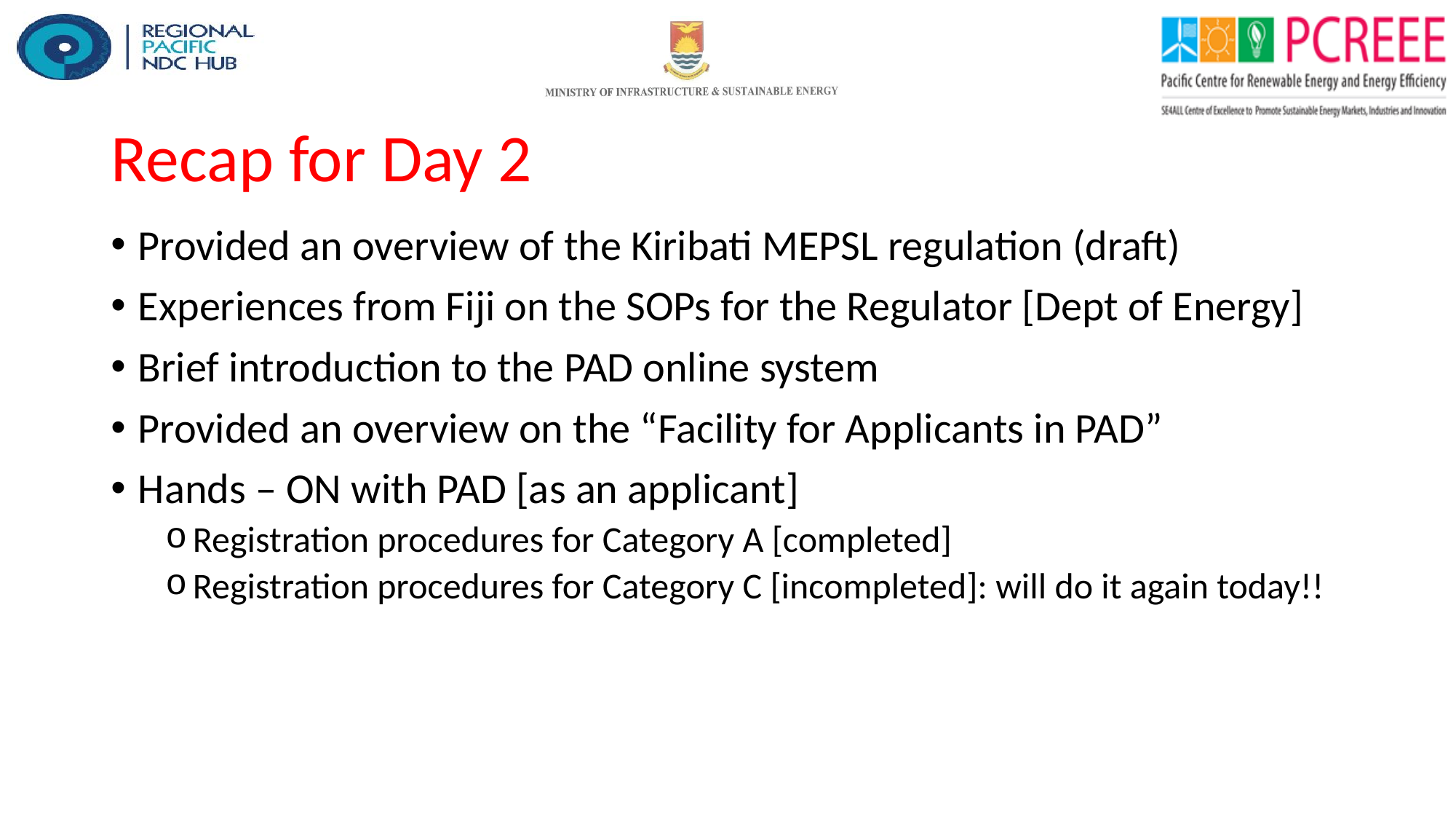

# Recap for Day 2
Provided an overview of the Kiribati MEPSL regulation (draft)
Experiences from Fiji on the SOPs for the Regulator [Dept of Energy]
Brief introduction to the PAD online system
Provided an overview on the “Facility for Applicants in PAD”
Hands – ON with PAD [as an applicant]
Registration procedures for Category A [completed]
Registration procedures for Category C [incompleted]: will do it again today!!